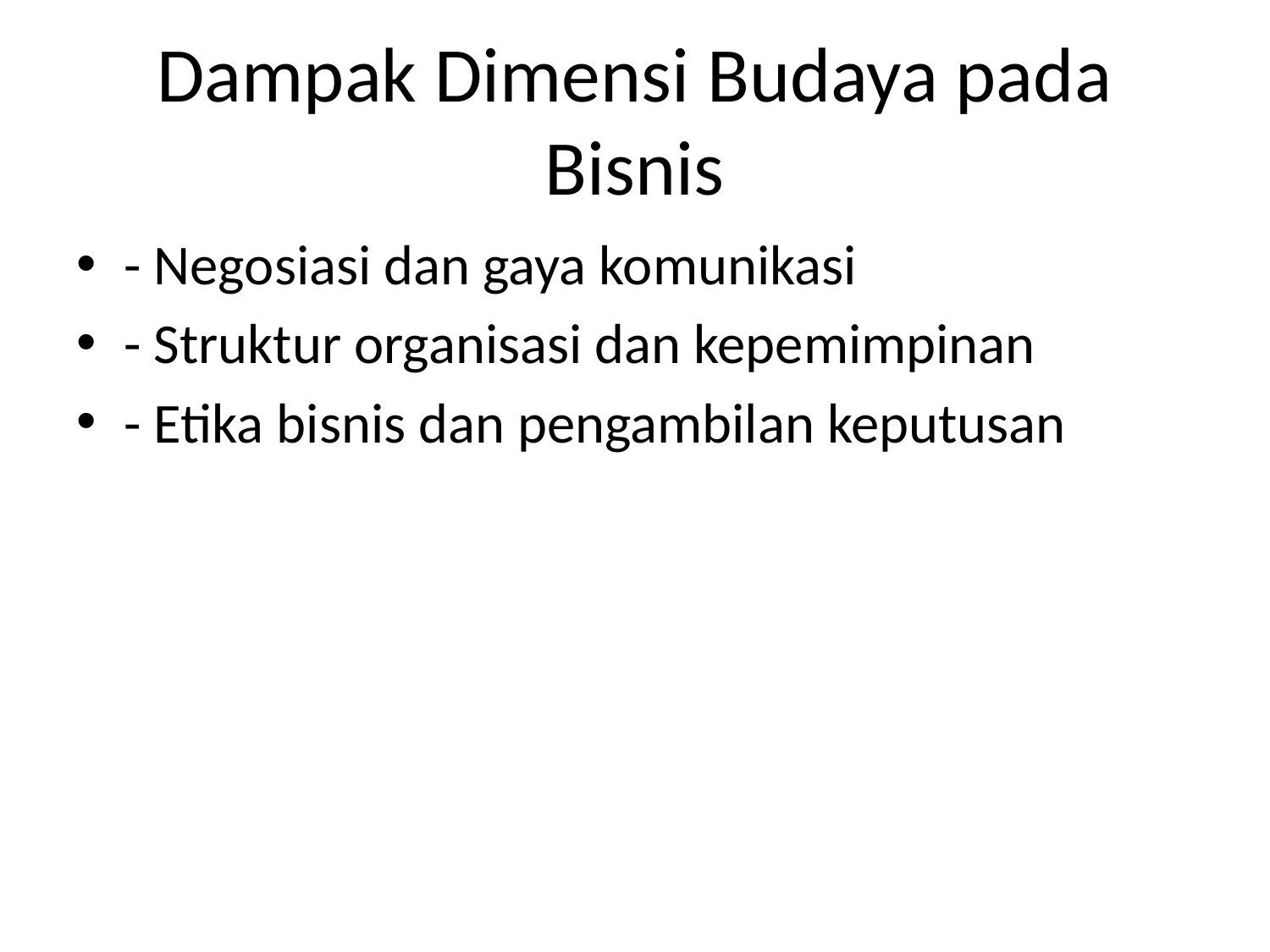

# Dampak Dimensi Budaya pada Bisnis
- Negosiasi dan gaya komunikasi
- Struktur organisasi dan kepemimpinan
- Etika bisnis dan pengambilan keputusan